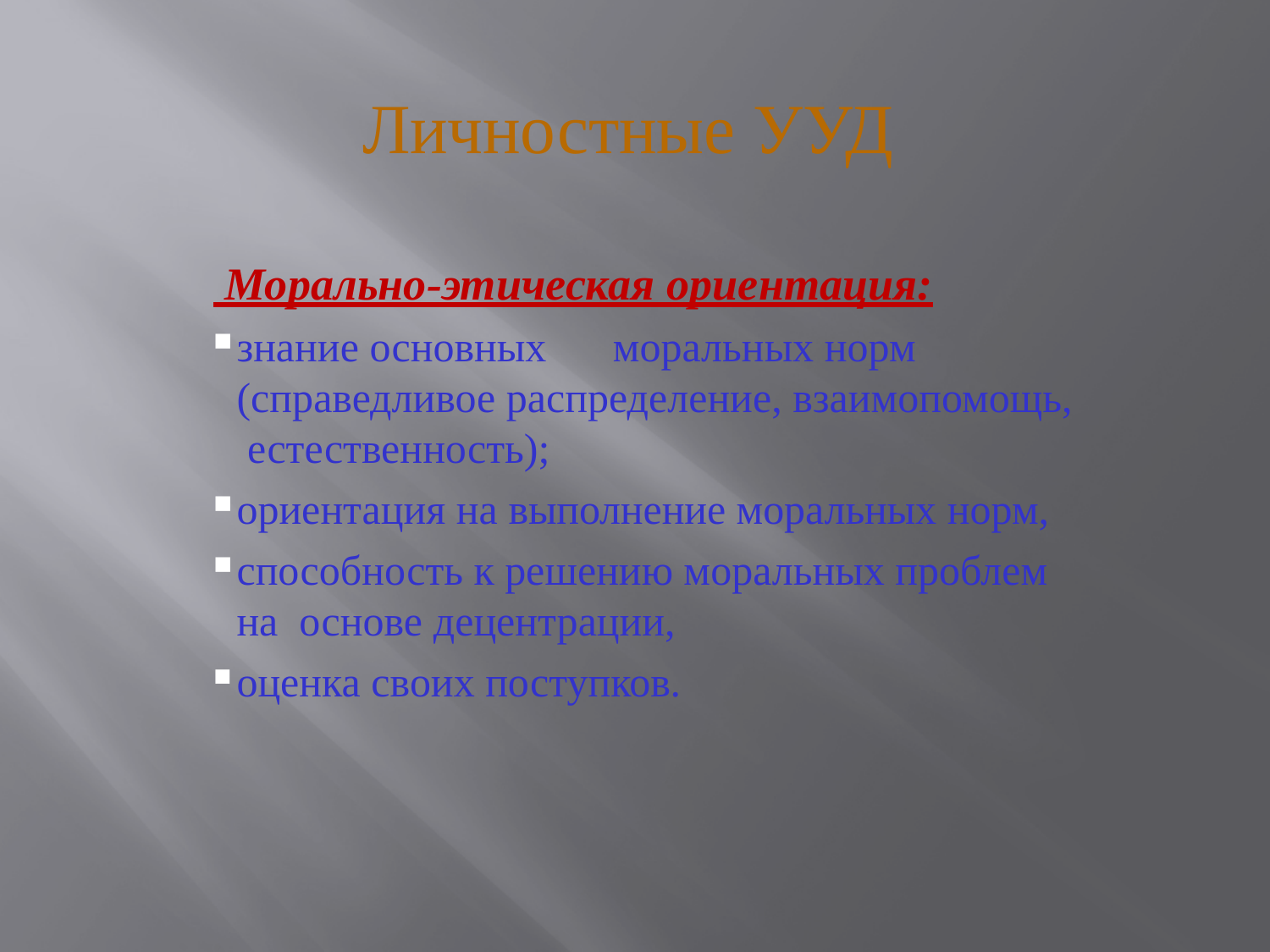

# Личностные УУД
 Морально-этическая ориентация:
знание основных	моральных норм  (справедливое распределение, взаимопомощь,  естественность);
ориентация на выполнение моральных норм,
способность к решению моральных проблем на  основе децентрации,
оценка своих поступков.